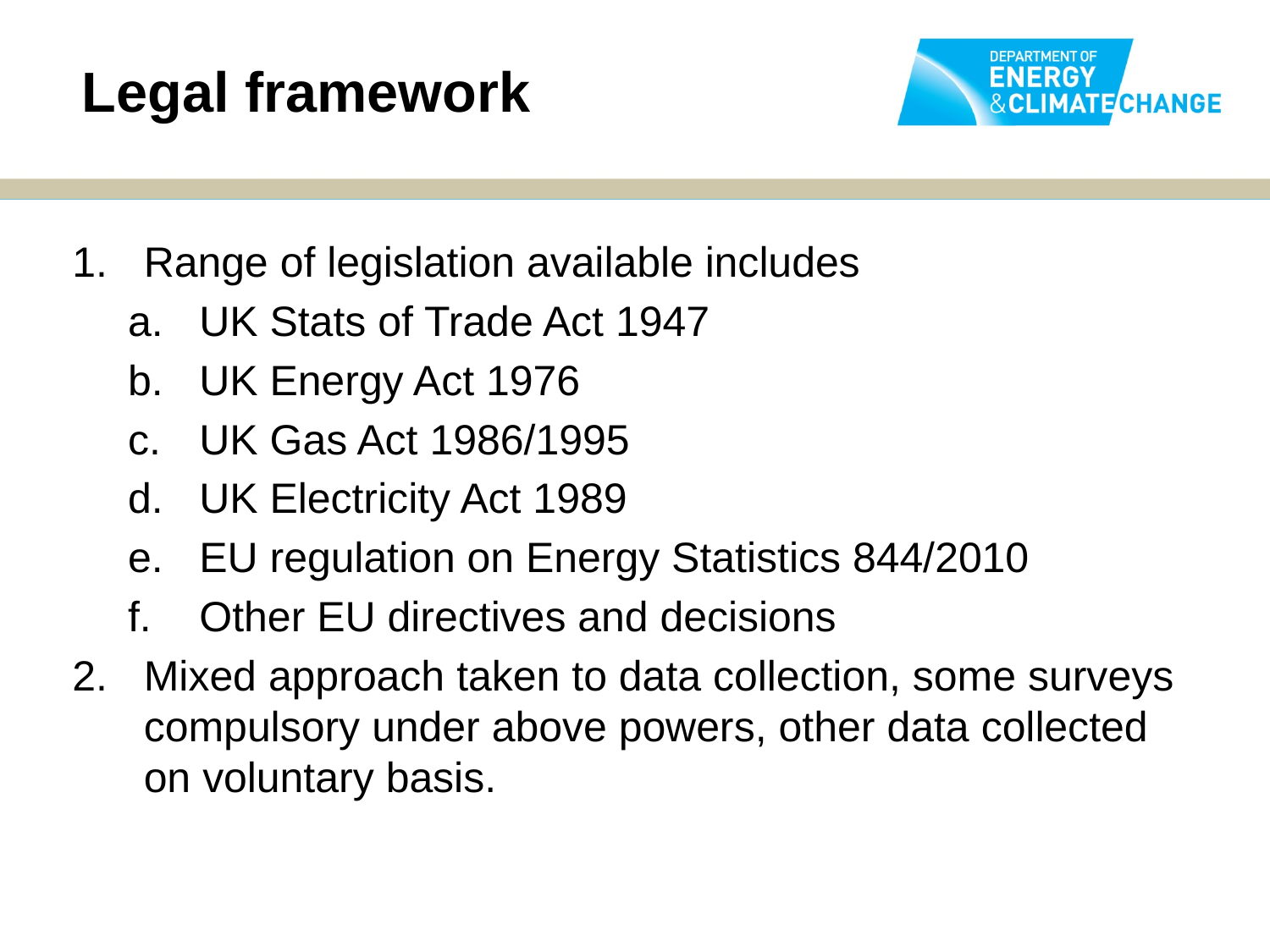

Legal framework
Range of legislation available includes
UK Stats of Trade Act 1947
UK Energy Act 1976
UK Gas Act 1986/1995
UK Electricity Act 1989
EU regulation on Energy Statistics 844/2010
Other EU directives and decisions
Mixed approach taken to data collection, some surveys compulsory under above powers, other data collected on voluntary basis.